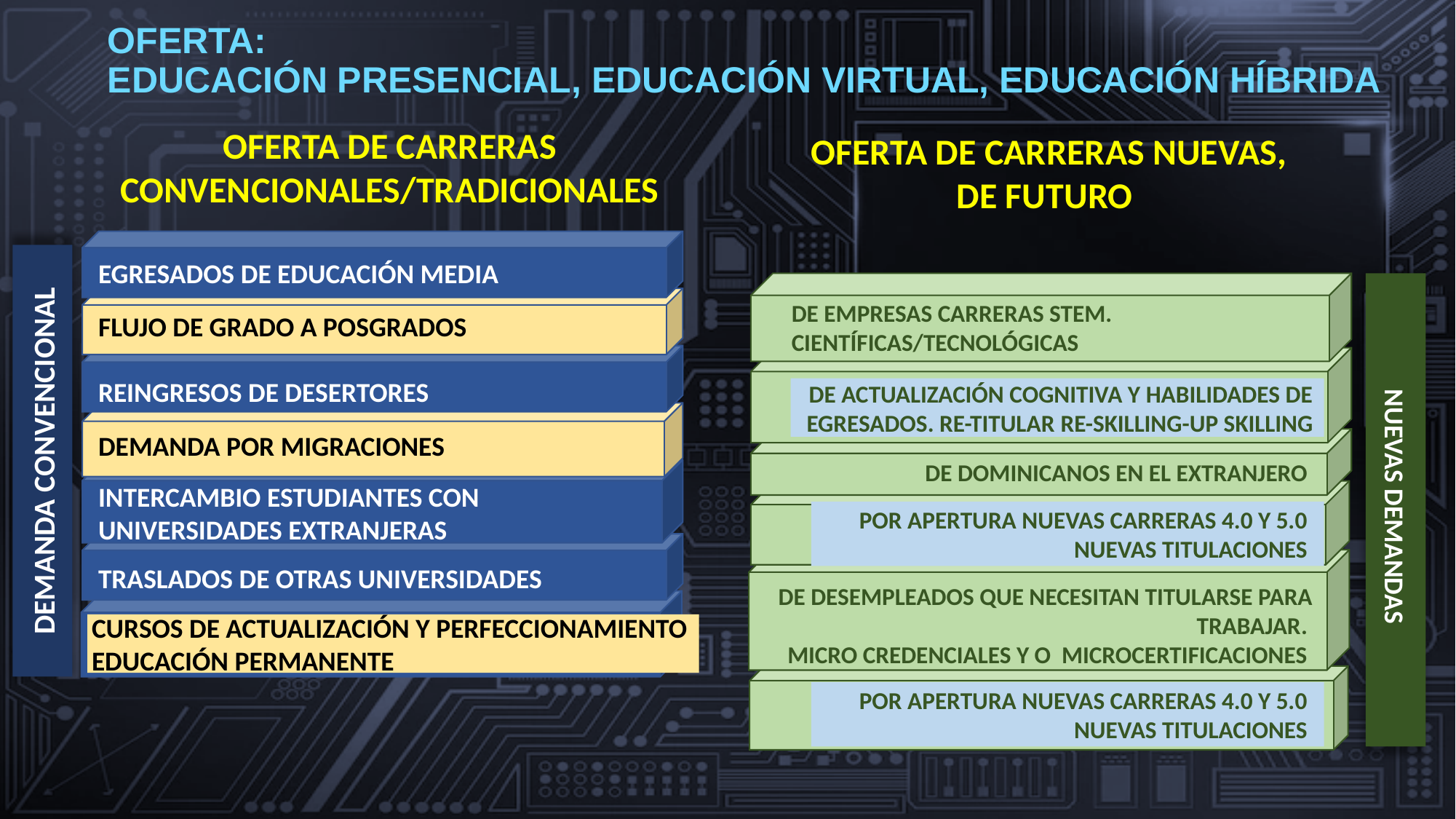

OFERTA:
EDUCACIÓN PRESENCIAL, EDUCACIÓN VIRTUAL, EDUCACIÓN HÍBRIDA
OFERTA DE CARRERAS
CONVENCIONALES/TRADICIONALES
OFERTA DE CARRERAS NUEVAS, DE FUTURO

EGRESADOS DE EDUCACIÓN MEDIA

DE EMPRESAS CARRERAS STEM.
CIENTÍFICAS/TECNOLÓGICAS
FLUJO DE GRADO A POSGRADOS

REINGRESOS DE DESERTORES
DE ACTUALIZACIÓN COGNITIVA Y HABILIDADES DE EGRESADOS. RE-TITULAR RE-SKILLING-UP SKILLING

DEMANDA POR MIGRACIONES

DEMANDA CONVENCIONAL
DE DOMINICANOS EN EL EXTRANJERO

NUEVAS DEMANDAS

INTERCAMBIO ESTUDIANTES CON UNIVERSIDADES EXTRANJERAS
POR APERTURA NUEVAS CARRERAS 4.0 Y 5.0  NUEVAS TITULACIONES

TRASLADOS DE OTRAS UNIVERSIDADES
DE DESEMPLEADOS QUE NECESITAN TITULARSE PARA TRABAJAR.
 MICRO CREDENCIALES Y O  MICROCERTIFICACIONES

CURSOS DE ACTUALIZACIÓN Y PERFECCIONAMIENTO
EDUCACIÓN PERMANENTE

POR APERTURA NUEVAS CARRERAS 4.0 Y 5.0  NUEVAS TITULACIONES